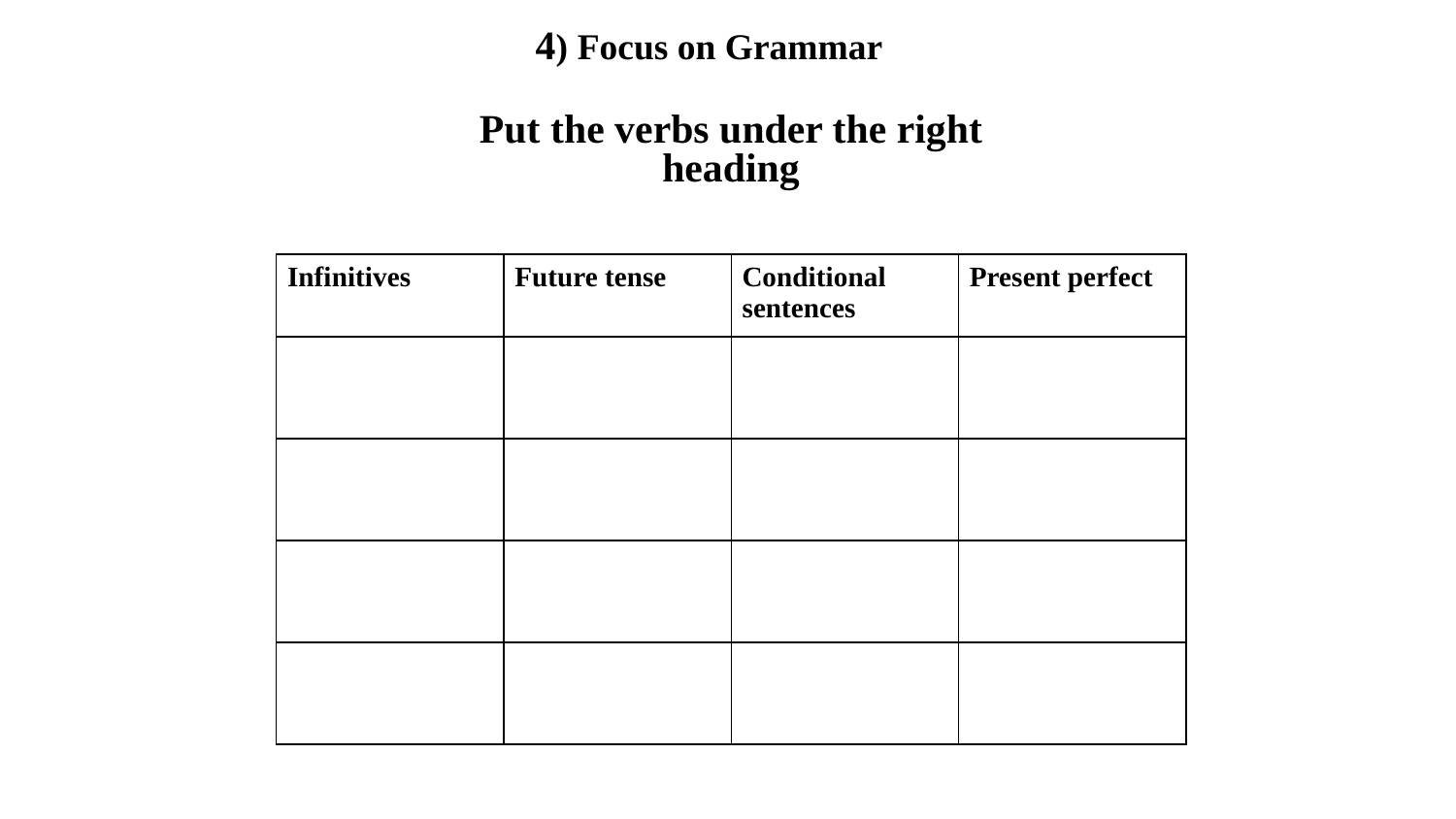

4) Focus on Grammar
Put the verbs under the right heading
| Infinitives | Future tense | Conditional sentences | Present perfect |
| --- | --- | --- | --- |
|  |  |  |  |
|  |  |  |  |
|  |  |  |  |
|  |  |  |  |